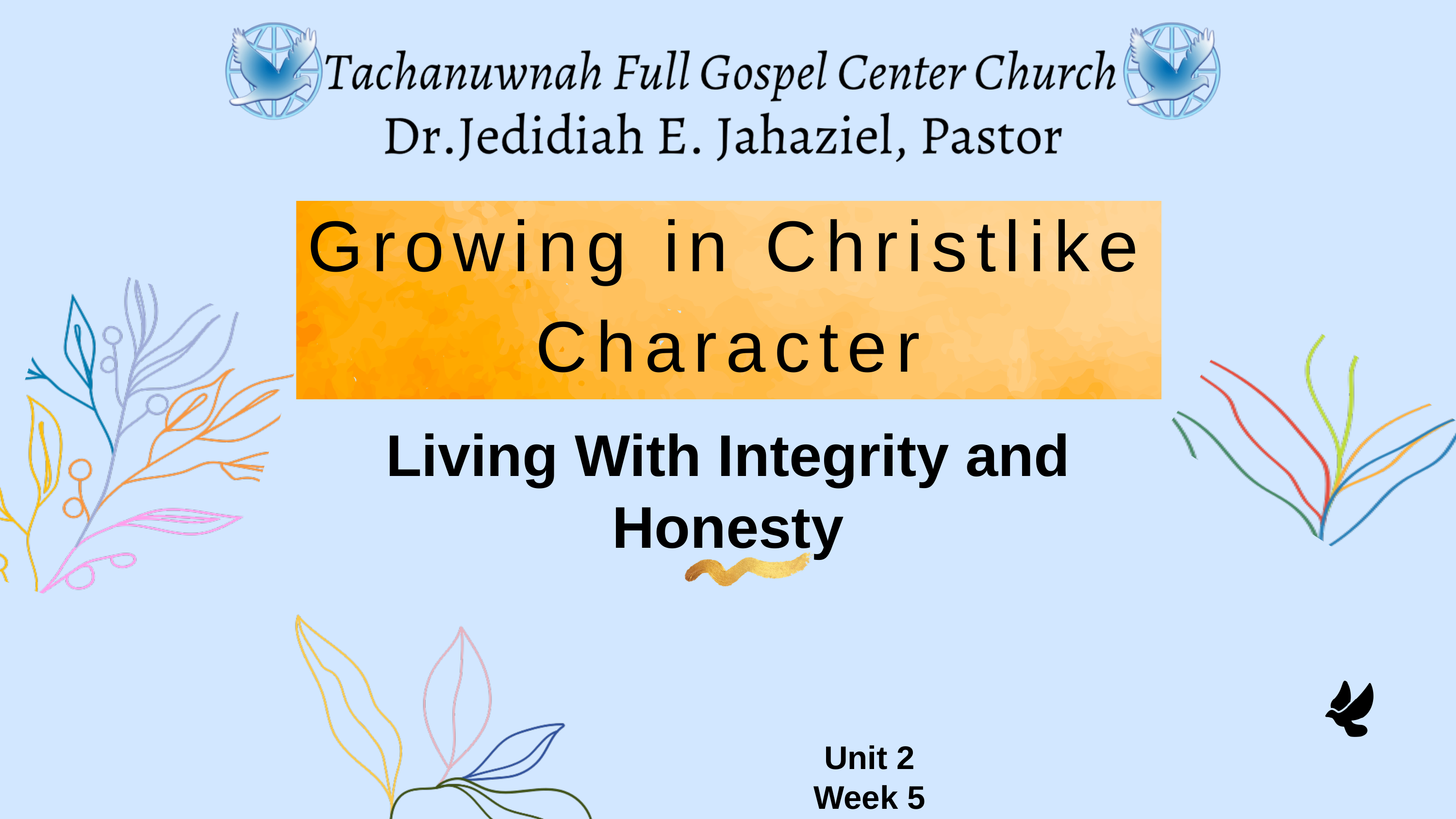

Growing in Christlike Character

Living With Integrity and Honesty

Unit 2
Week 5